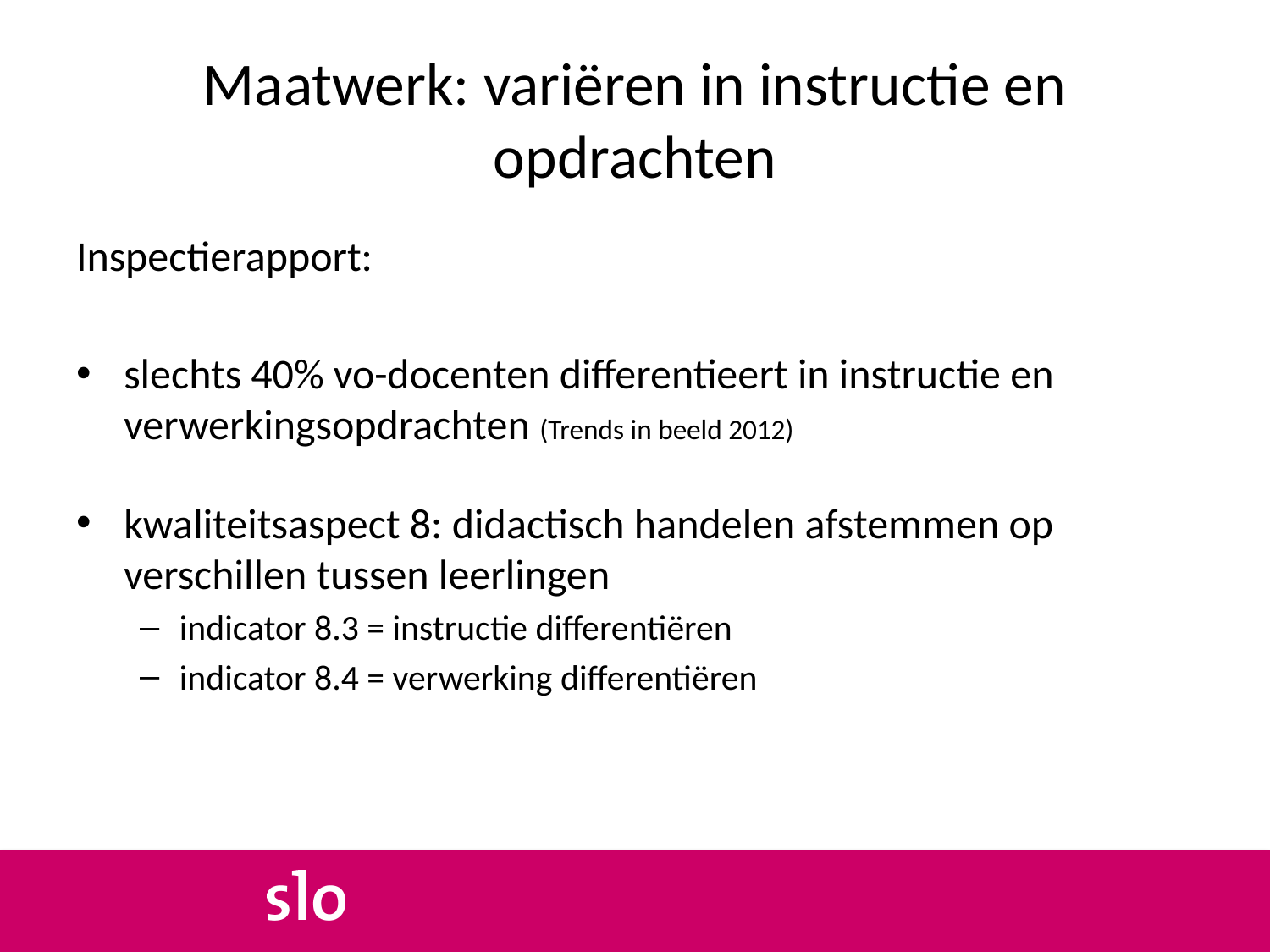

# Maatwerk: variëren in instructie en opdrachten
Inspectierapport:

slechts 40% vo-docenten differentieert in instructie en verwerkingsopdrachten (Trends in beeld 2012)

kwaliteitsaspect 8: didactisch handelen afstemmen op verschillen tussen leerlingen
indicator 8.3 = instructie differentiëren
indicator 8.4 = verwerking differentiëren